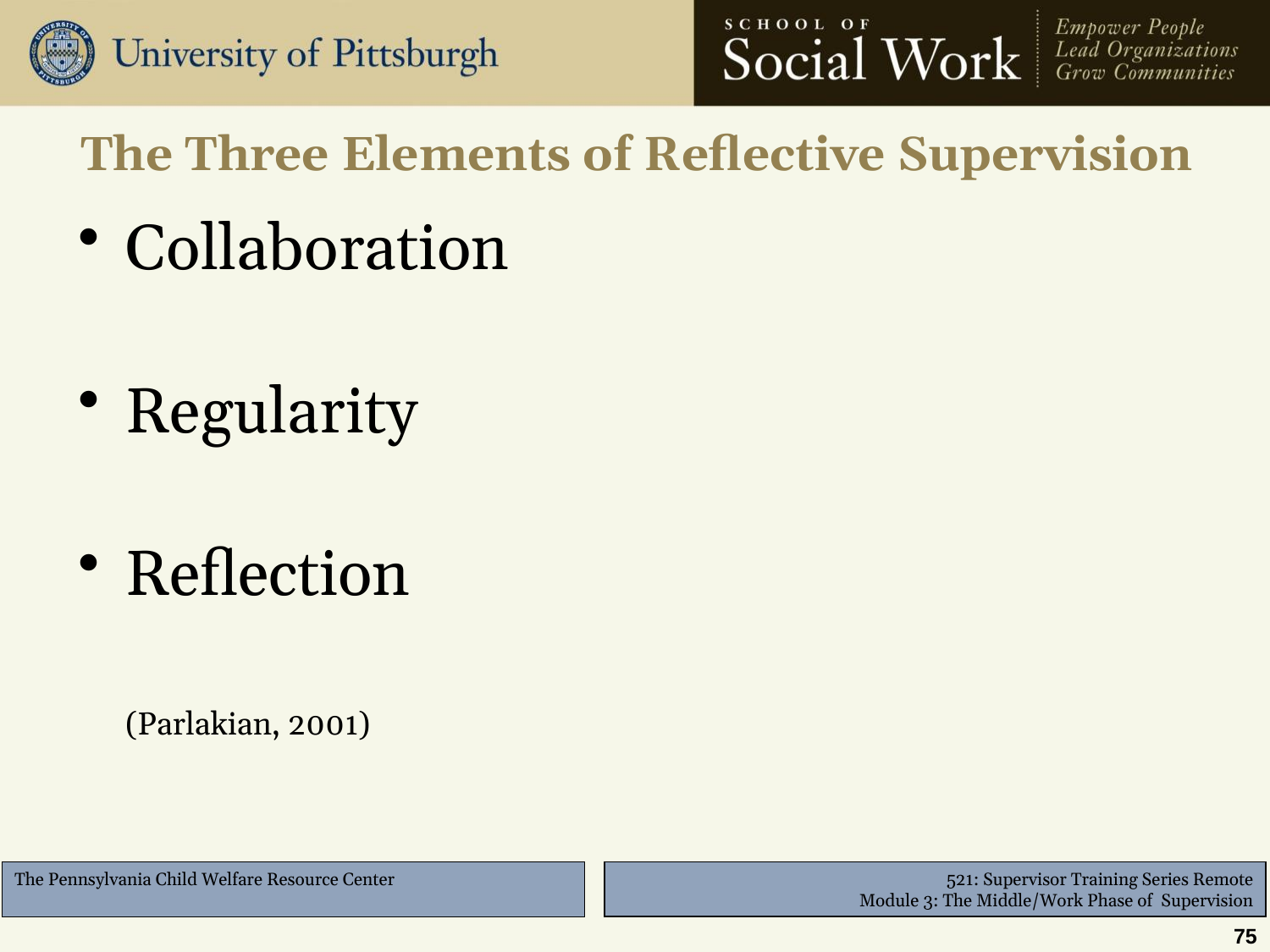

# The Three Elements of Reflective Supervision
Collaboration
Regularity
Reflection
	(Parlakian, 2001)
75